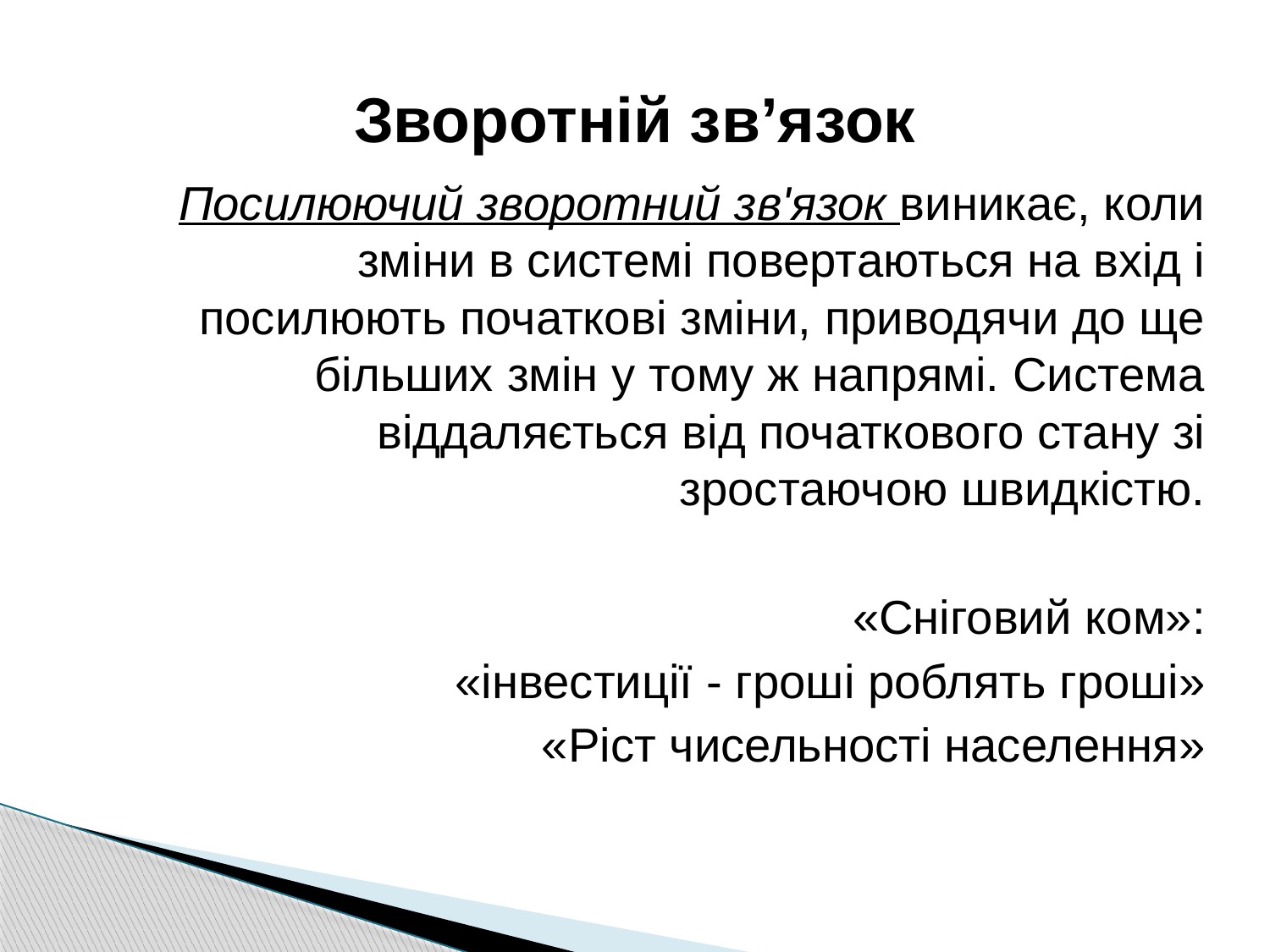

# Зворотній зв’язок
Посилюючий зворотний зв'язок виникає, коли зміни в системі повертаються на вхід і посилюють початкові зміни, приводячи до ще більших змін у тому ж напрямі. Система віддаляється від початкового стану зі зростаючою швидкістю.

«Сніговий ком»:
«інвестиції - гроші роблять гроші»
«Ріст чисельності населення»